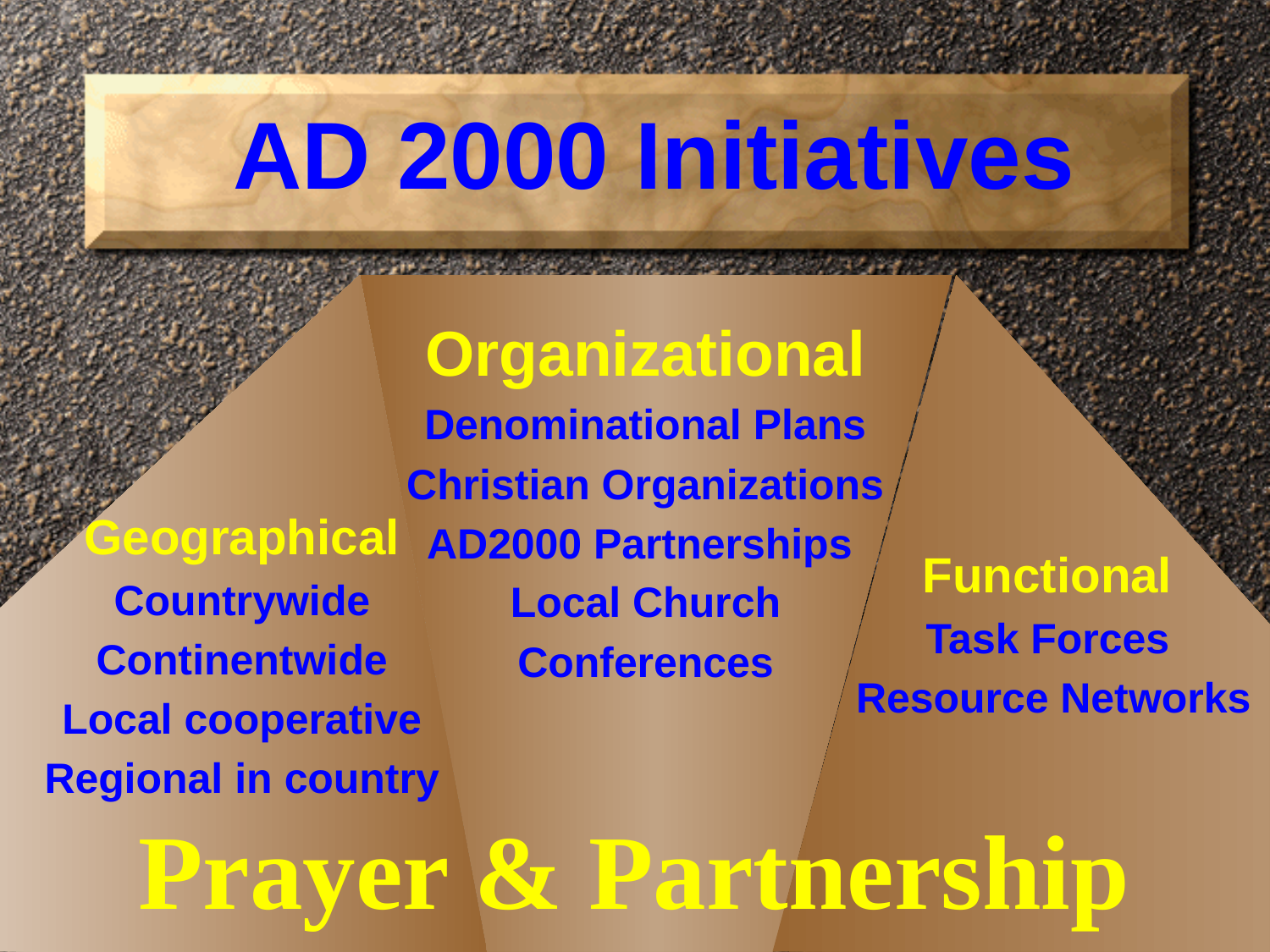

AD 2000 Initiatives

Organizational
Denominational Plans
Christian Organizations
AD2000 Partnerships
Local Church
Conferences

Geographical
Countrywide
Continentwide
Local cooperative
Regional in country

Functional
Task Forces
 Resource Networks
Prayer & Partnership